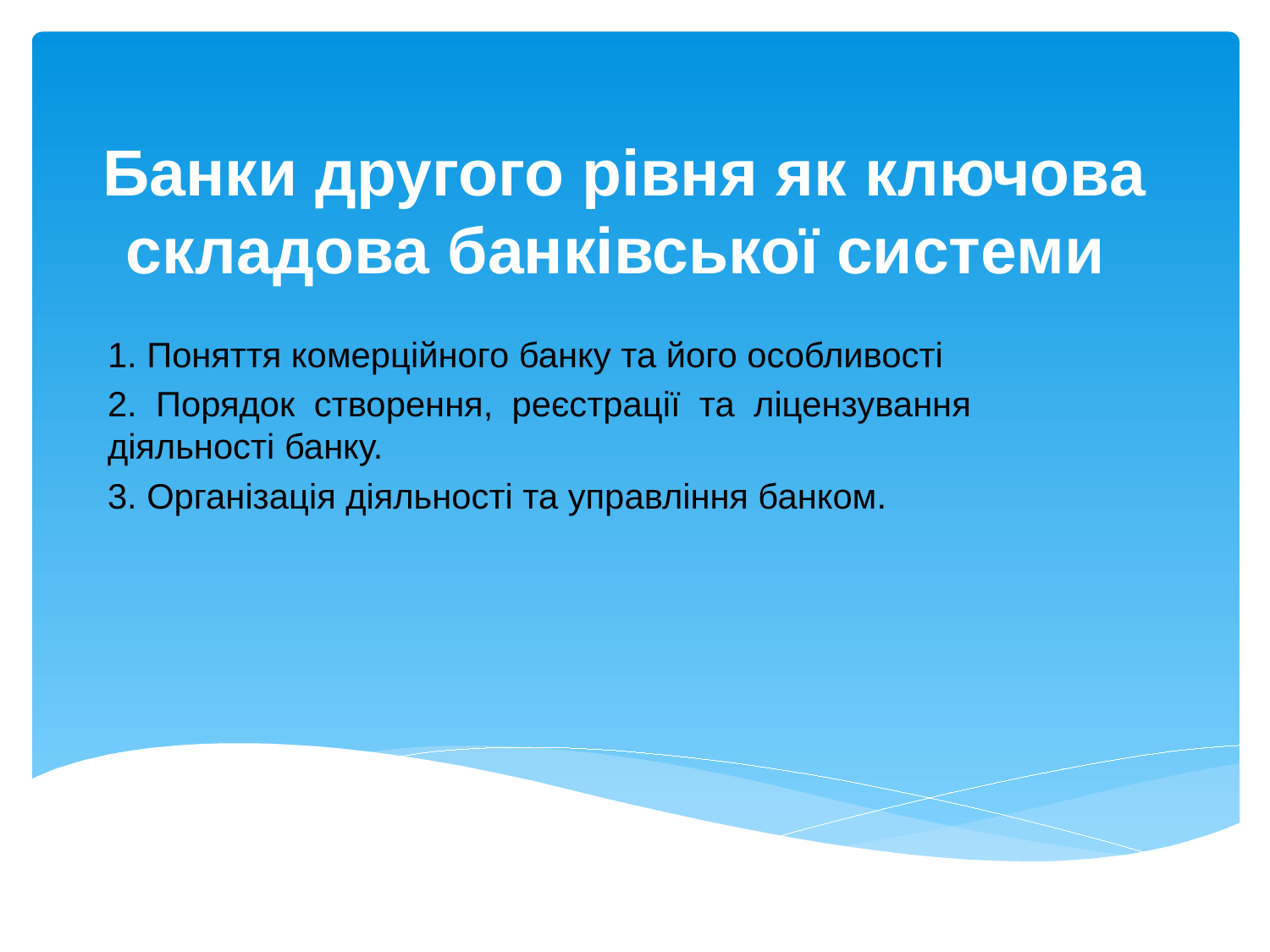

# Банки другого рівня як ключова складова банківської системи
1. Поняття комерційного банку та його особливості
2. Порядок створення, реєстрації та ліцензування діяльності банку.
3. Організація діяльності та управління банком.